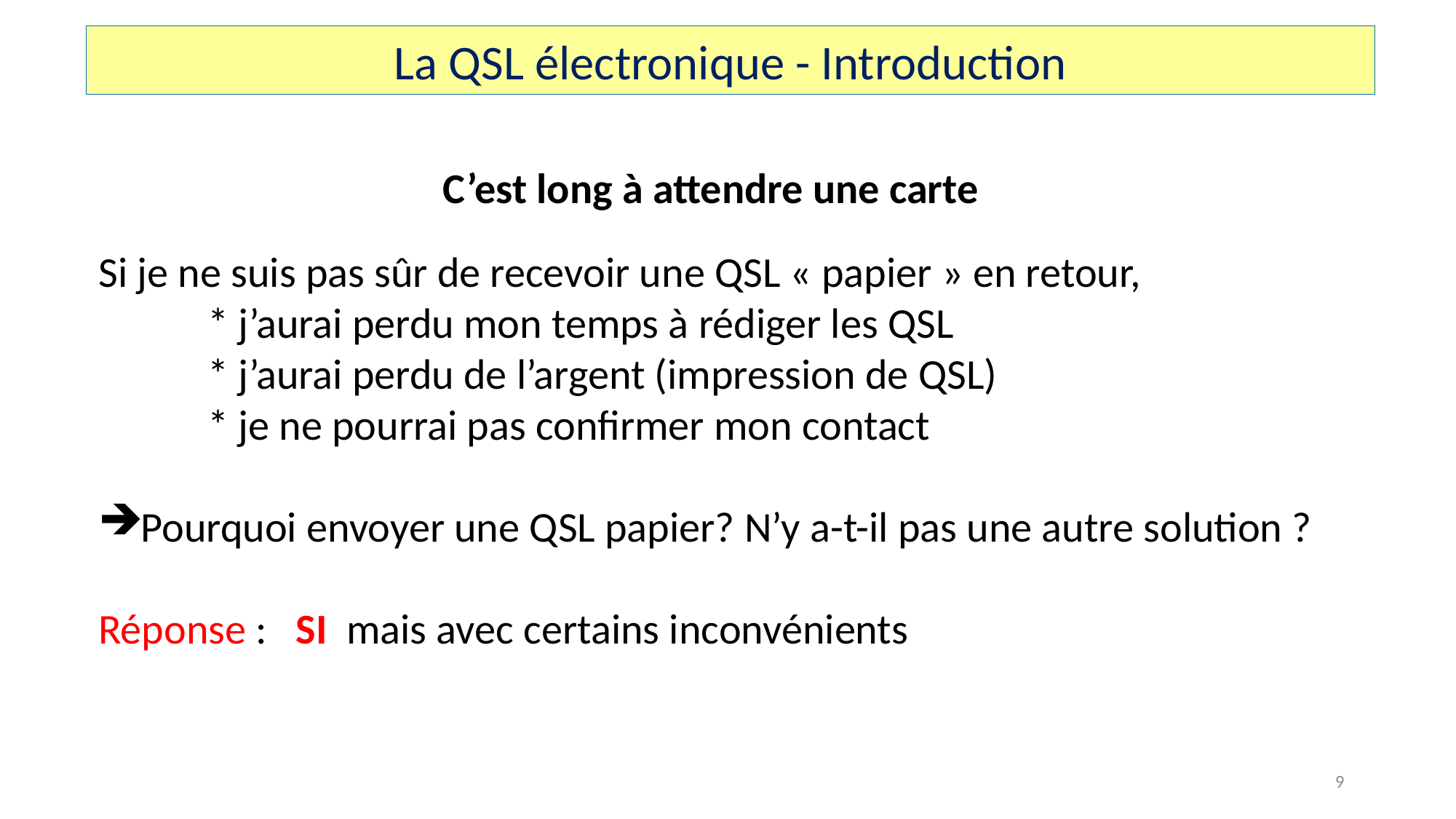

La QSL électronique - Introduction

C’est long à attendre une carte

Si je ne suis pas sûr de recevoir une QSL « papier » en retour,
	* j’aurai perdu mon temps à rédiger les QSL
	* j’aurai perdu de l’argent (impression de QSL)
	* je ne pourrai pas confirmer mon contact

Pourquoi envoyer une QSL papier? N’y a-t-il pas une autre solution ?

Réponse :   SI  mais avec certains inconvénients
9